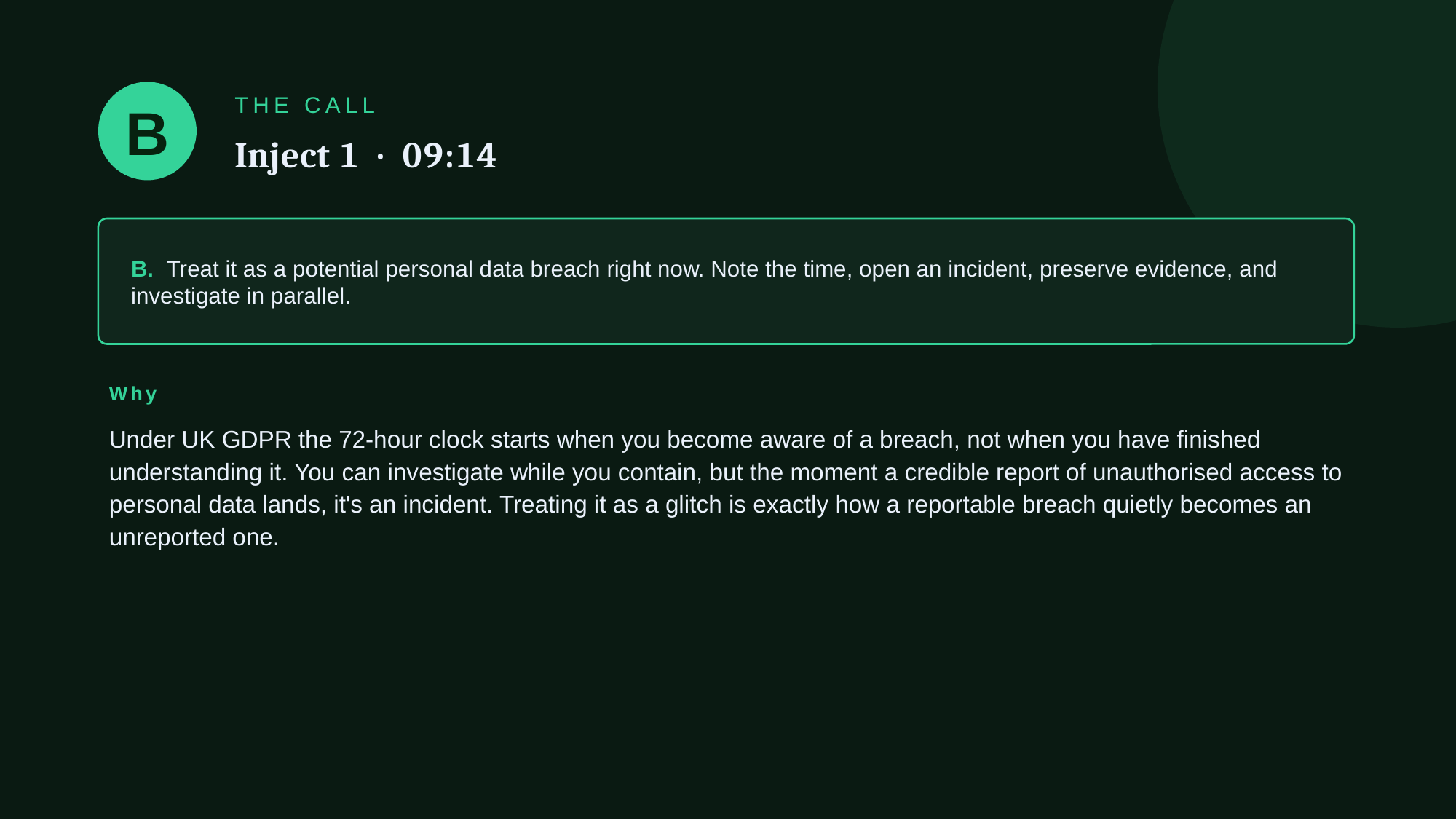

B
THE CALL
Inject 1  ·  09:14

B.  Treat it as a potential personal data breach right now. Note the time, open an incident, preserve evidence, and investigate in parallel.
Why
Under UK GDPR the 72-hour clock starts when you become aware of a breach, not when you have finished understanding it. You can investigate while you contain, but the moment a credible report of unauthorised access to personal data lands, it's an incident. Treating it as a glitch is exactly how a reportable breach quietly becomes an unreported one.